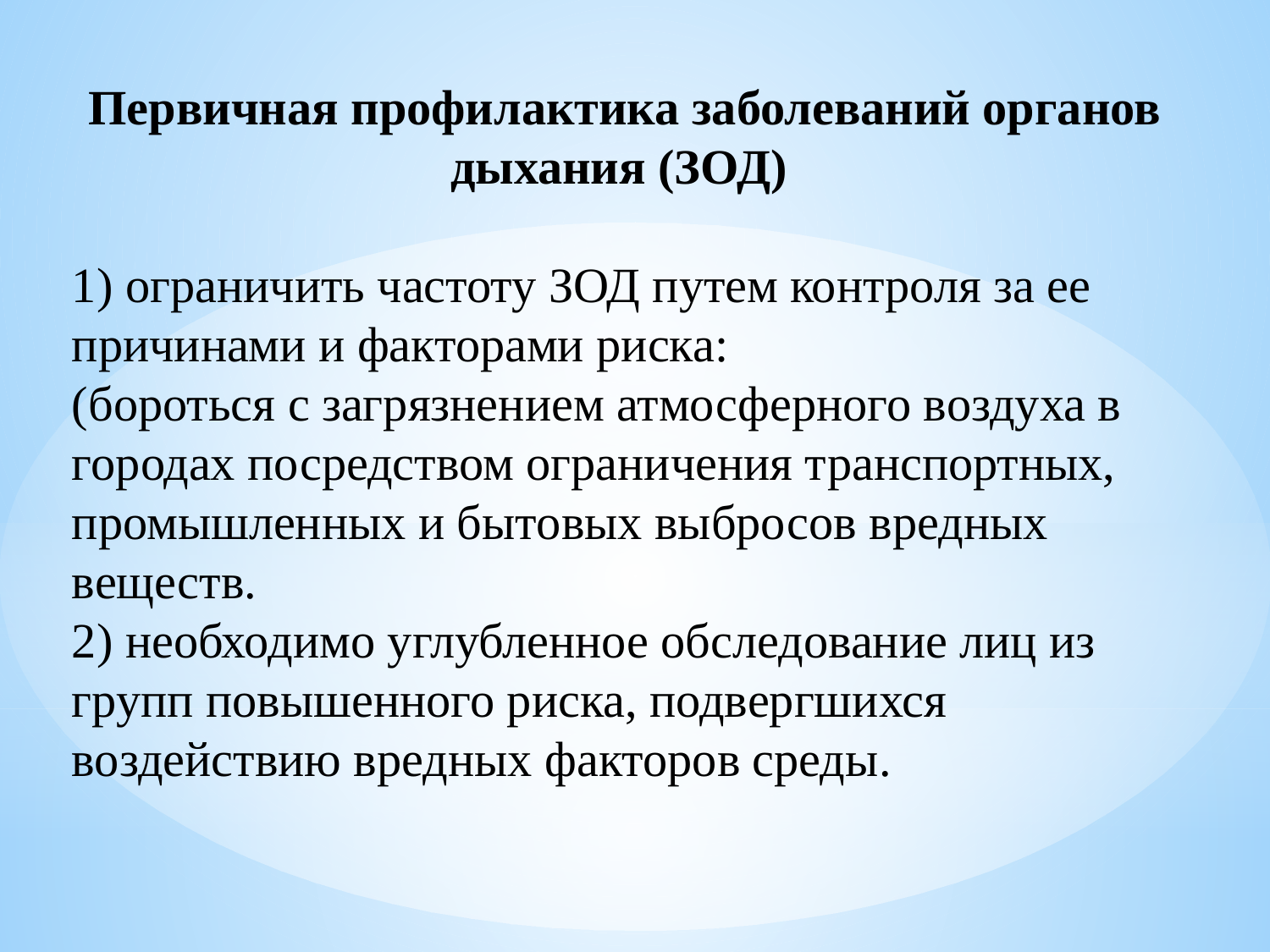

Первичная профилактика заболеваний органов дыхания (ЗОД)

1) ограничить частоту ЗОД путем контроля за ее причинами и факторами риска:
(бороться с загрязнением атмосферного воздуха в городах посредством ограничения транспортных, промышленных и бытовых выбросов вредных веществ.
2) необходимо углубленное обследование лиц из групп повышенного риска, подвергшихся воздействию вредных факторов среды.